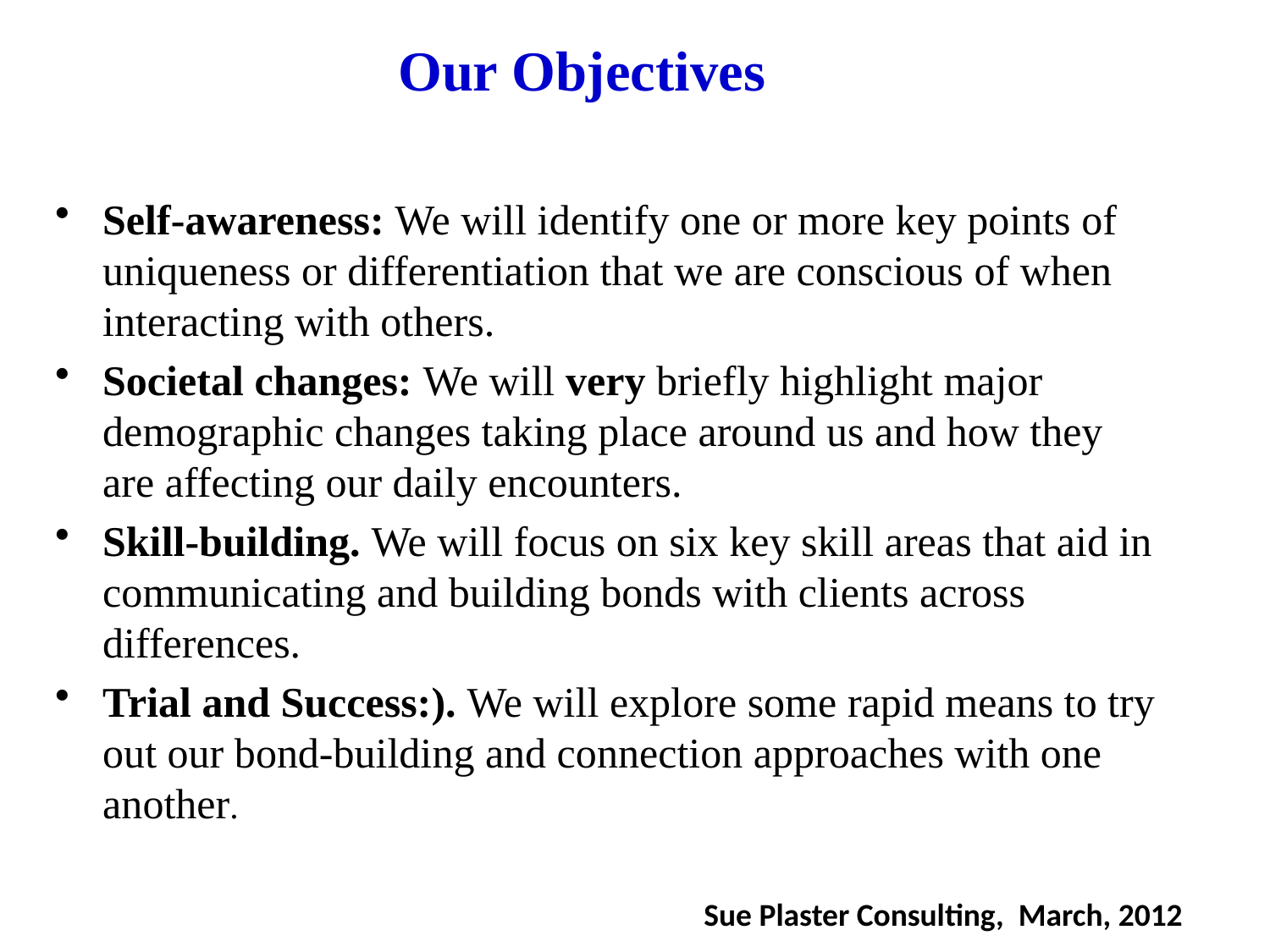

# Our Objectives

Self-awareness: We will identify one or more key points of uniqueness or differentiation that we are conscious of when interacting with others.
Societal changes: We will very briefly highlight major demographic changes taking place around us and how they are affecting our daily encounters.
Skill-building. We will focus on six key skill areas that aid in communicating and building bonds with clients across differences.
Trial and Success:). We will explore some rapid means to try out our bond-building and connection approaches with one another.
Sue Plaster Consulting,  March, 2012